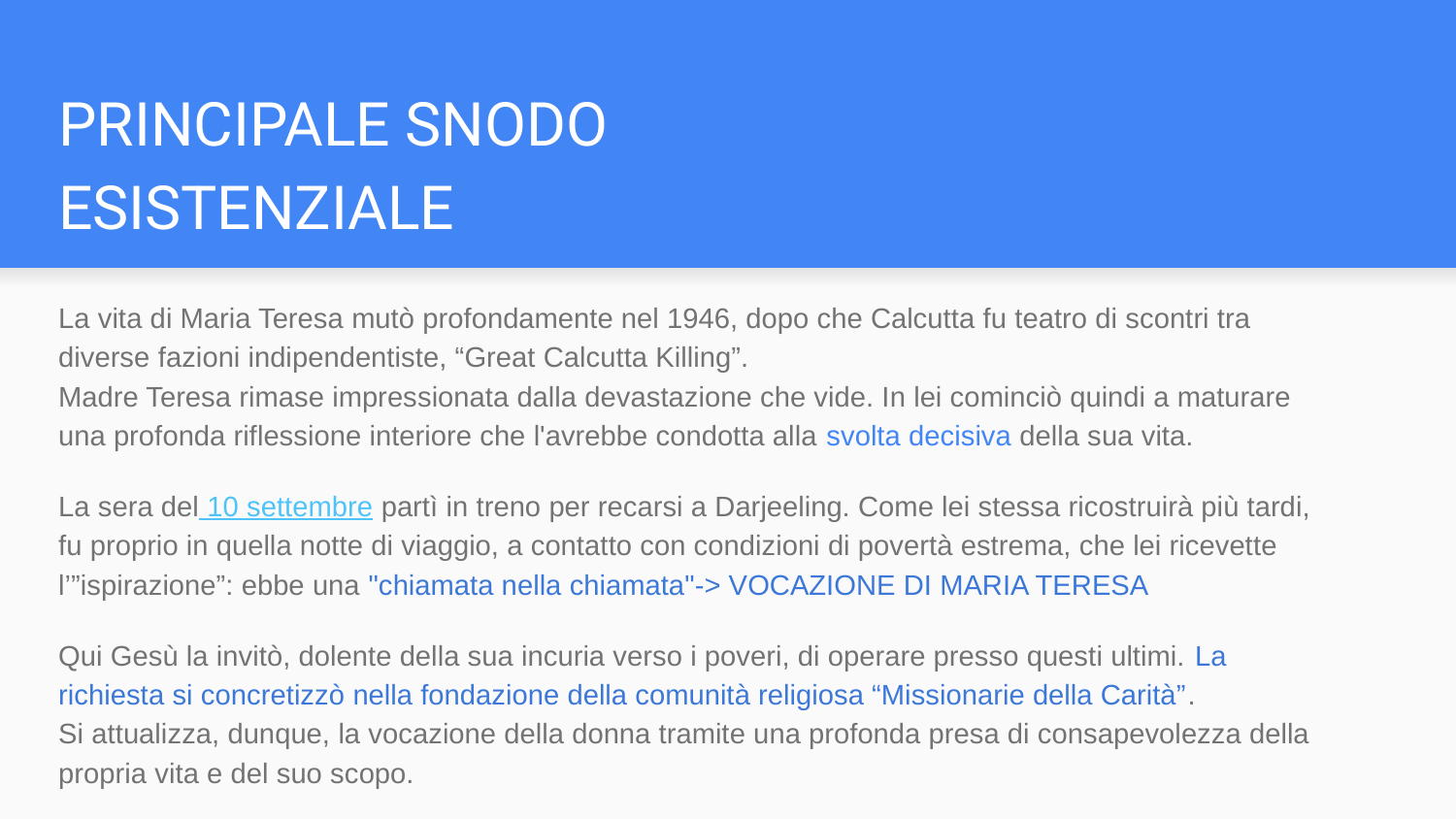

PRINCIPALE SNODO ESISTENZIALE
La vita di Maria Teresa mutò profondamente nel 1946, dopo che Calcutta fu teatro di scontri tra diverse fazioni indipendentiste, “Great Calcutta Killing”.
Madre Teresa rimase impressionata dalla devastazione che vide. In lei cominciò quindi a maturare una profonda riflessione interiore che l'avrebbe condotta alla svolta decisiva della sua vita.
La sera del 10 settembre partì in treno per recarsi a Darjeeling. Come lei stessa ricostruirà più tardi, fu proprio in quella notte di viaggio, a contatto con condizioni di povertà estrema, che lei ricevette l’”ispirazione”: ebbe una "chiamata nella chiamata"-> VOCAZIONE DI MARIA TERESA
Qui Gesù la invitò, dolente della sua incuria verso i poveri, di operare presso questi ultimi. La richiesta si concretizzò nella fondazione della comunità religiosa “Missionarie della Carità”.
Si attualizza, dunque, la vocazione della donna tramite una profonda presa di consapevolezza della propria vita e del suo scopo.